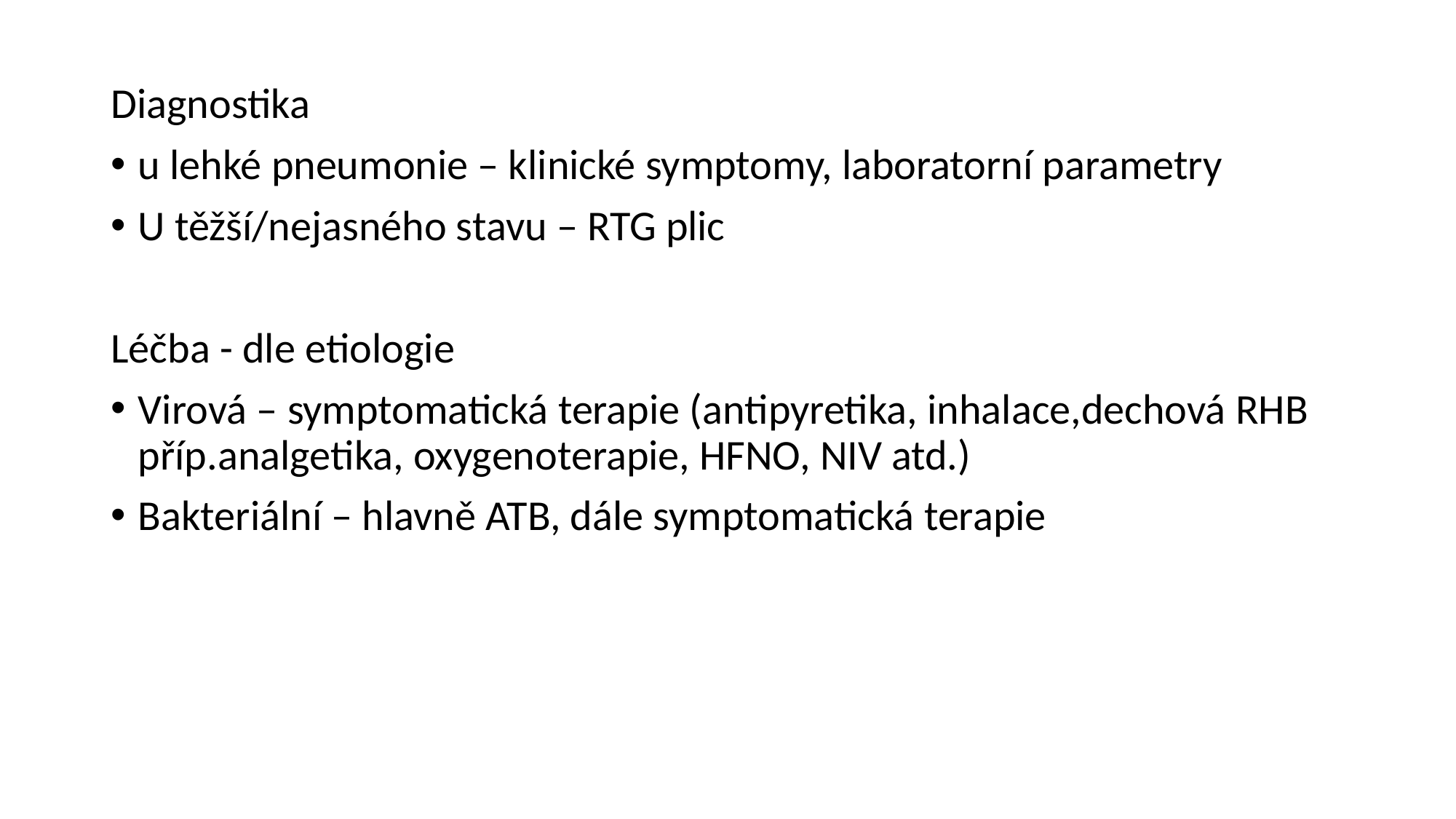

Diagnostika
u lehké pneumonie – klinické symptomy, laboratorní parametry
U těžší/nejasného stavu – RTG plic

Léčba - dle etiologie
Virová – symptomatická terapie (antipyretika, inhalace,dechová RHB příp.analgetika, oxygenoterapie, HFNO, NIV atd.)
Bakteriální – hlavně ATB, dále symptomatická terapie